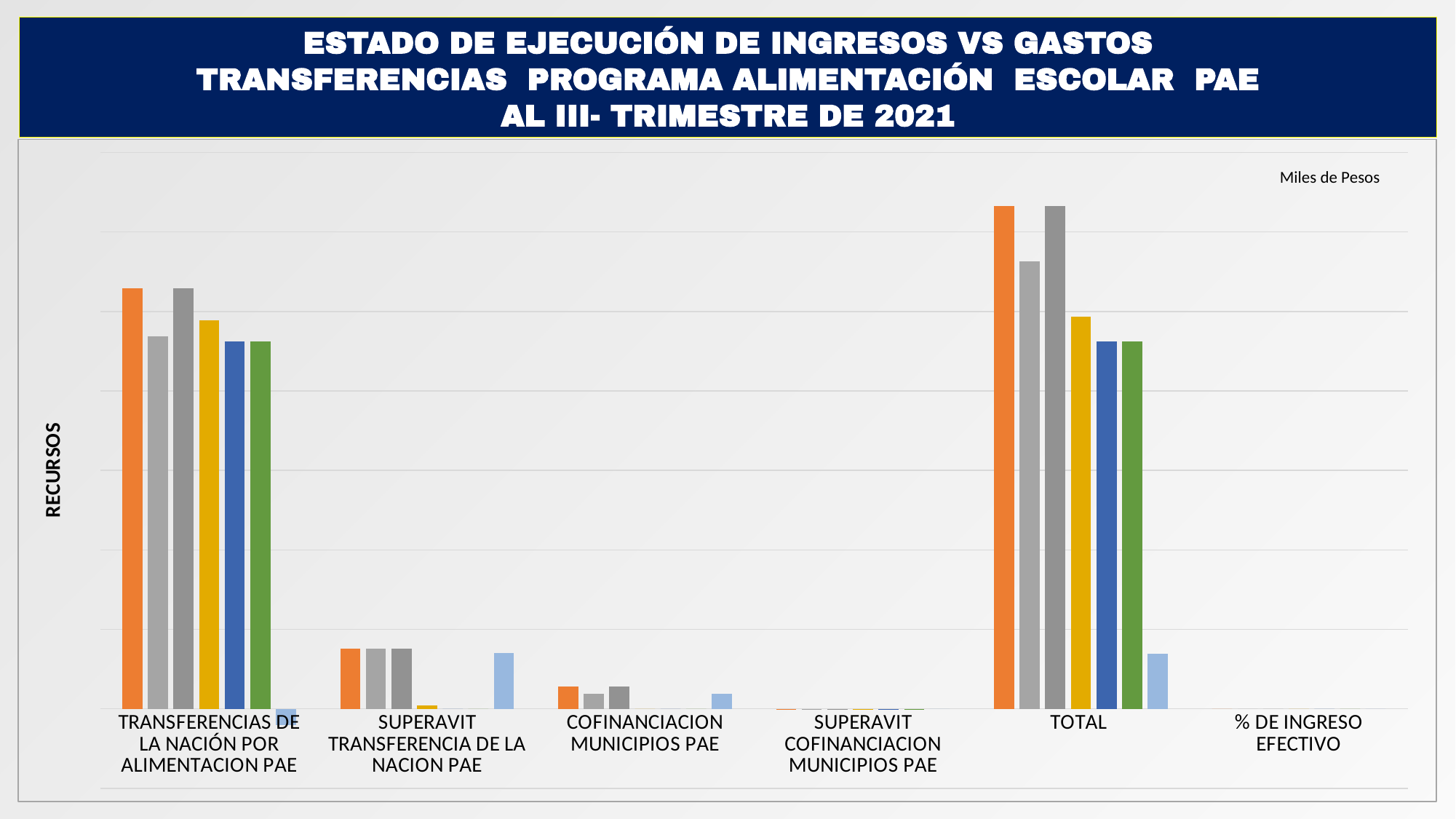

ESTADO DE EJECUCIÓN DE INGRESOS VS GASTOS
 TRANSFERENCIAS  PROGRAMA ALIMENTACIÓN  ESCOLAR  PAE
 AL III- TRIMESTRE DE 2021

### Chart

| Category | A.DEFINITIVO | I. EFECTIVO | P. DEFINITIVO GASTOS | COMPROMISOS | OBLIGACIONES | PAGOS | D. I.  EFECTIVOS VS COMPROMISOS |
|---|---|---|---|---|---|---|---|
| TRANSFERENCIAS DE LA NACIÓN POR ALIMENTACION PAE | 10576387.719 | 9364314.5415 | 10576387.719 | 9774109.25 | 9243011.464 | 9243011.464 | -409794.7085 |
| SUPERAVIT TRANSFERENCIA DE LA NACION PAE | 1506571.15805 | 1506571.15805 | 1506571.15805 | 95204.711 | 0.0 | 0.0 | 1411366.4470499998 |
| COFINANCIACION MUNICIPIOS PAE | 562401.7714 | 387971.7582 | 562401.7714 | 0.0 | 0.0 | 0.0 | 387971.7582 |
| SUPERAVIT COFINANCIACION MUNICIPIOS PAE | 3881.8866000000003 | 3881.8866000000003 | 3881.8866000000003 | 3881.8866000000003 | 3881.8866000000003 | 3881.8866000000003 | 0.0 |
| TOTAL  | 12649242.535050003 | 11262739.34435 | 12649242.535050003 | 9873195.8476 | 9246893.3506 | 9246893.3506 | 1389543.49675 |
| % DE INGRESO EFECTIVO | 100.0 | 0.890388441295349 | 1.0 | 0.7805365277993677 | 0.9365653728876205 | 0.9365653728876205 | 0.10985191349598128 |
Miles de Pesos